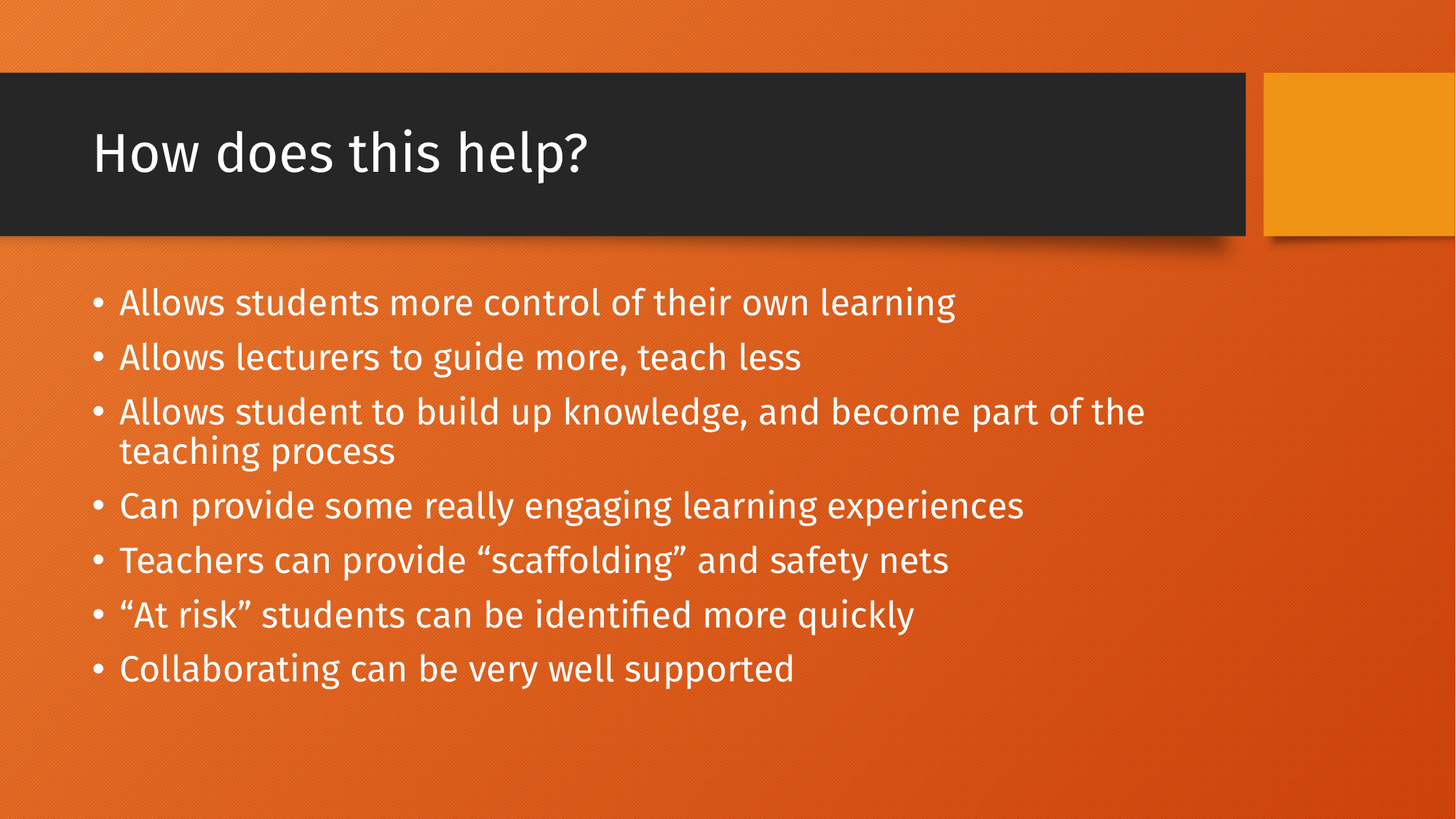

# How does this help?
Allows students more control of their own learning
Allows lecturers to guide more, teach less
Allows student to build up knowledge, and become part of the teaching process
Can provide some really engaging learning experiences
Teachers can provide “scaffolding” and safety nets
“At risk” students can be identified more quickly
Collaborating can be very well supported